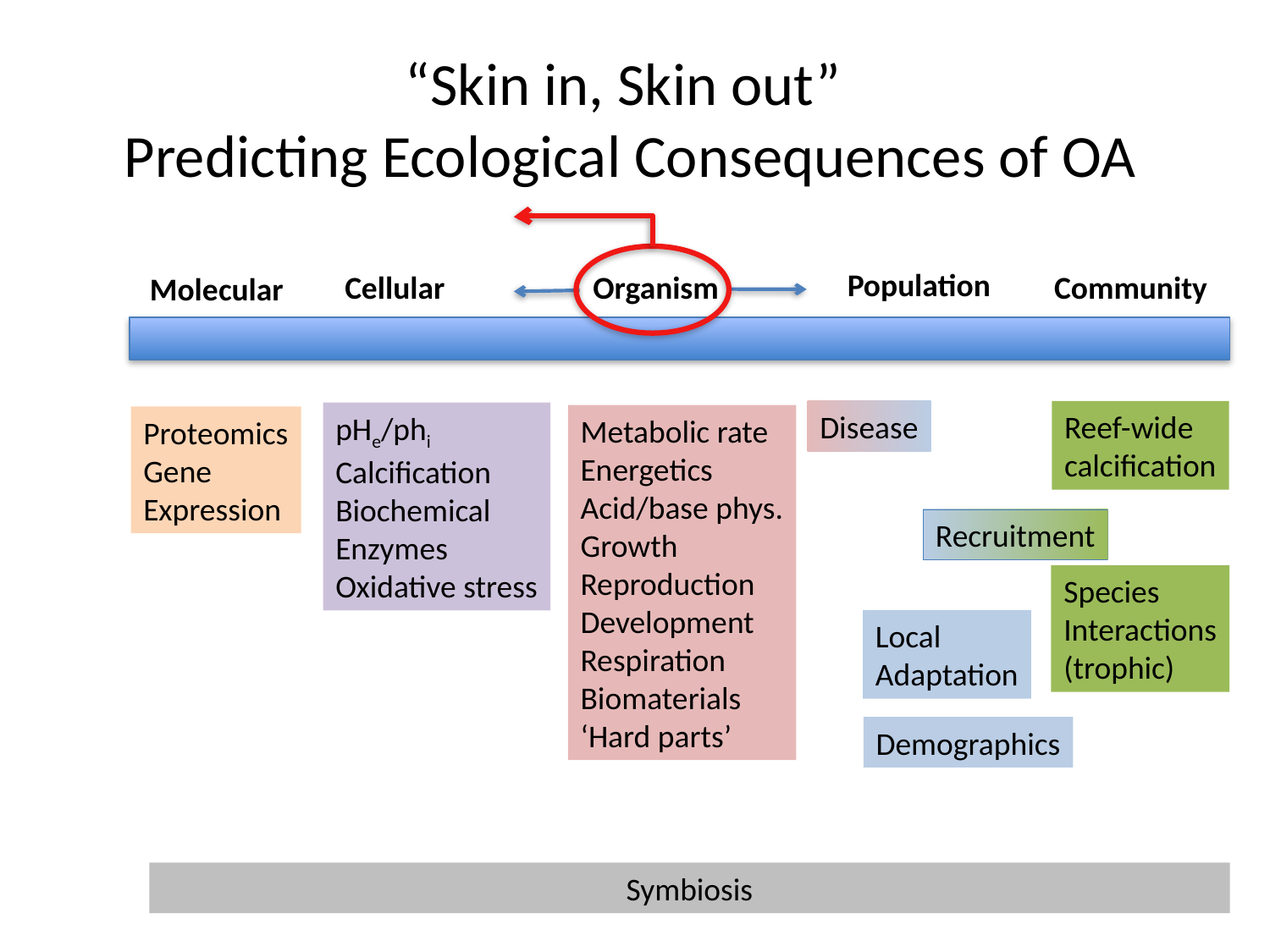

# “Skin in, Skin out” Predicting Ecological Consequences of OA

Population
Community
Cellular
Organism
Molecular

Disease
Reef-wide
calcification
pHe/phi
Calcification
Biochemical
Enzymes
Oxidative stress
Metabolic rate
Energetics
Acid/base phys.
Growth
Reproduction
Development
Respiration
Biomaterials
‘Hard parts’
Proteomics
Gene
Expression
Recruitment
Species
Interactions
(trophic)
Local
Adaptation
Demographics
Symbiosis